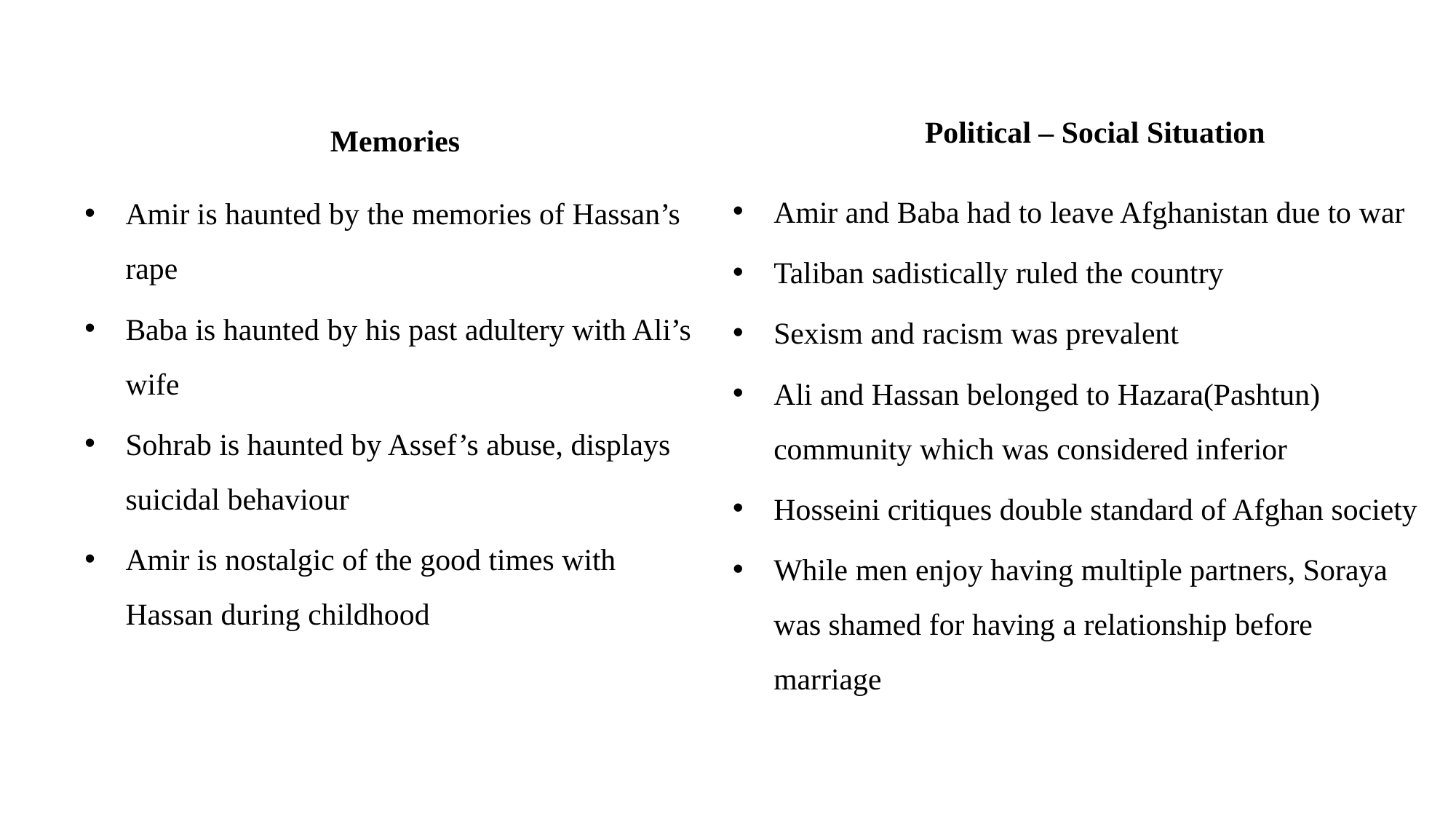

Political – Social Situation
Memories
Amir and Baba had to leave Afghanistan due to war
Taliban sadistically ruled the country
Sexism and racism was prevalent
Ali and Hassan belonged to Hazara(Pashtun) community which was considered inferior
Hosseini critiques double standard of Afghan society
While men enjoy having multiple partners, Soraya was shamed for having a relationship before marriage
Amir is haunted by the memories of Hassan’s rape
Baba is haunted by his past adultery with Ali’s wife
Sohrab is haunted by Assef’s abuse, displays suicidal behaviour
Amir is nostalgic of the good times with Hassan during childhood